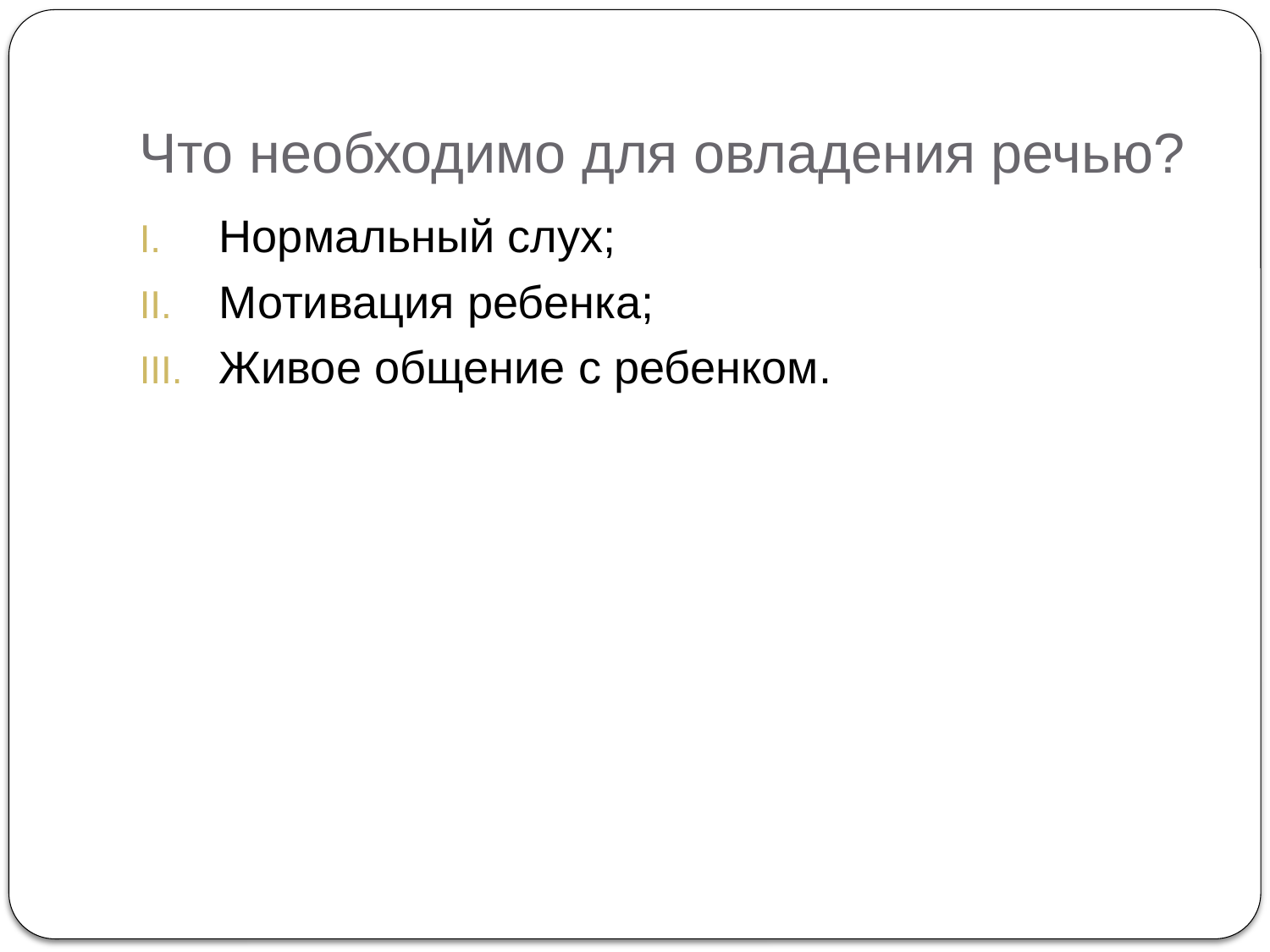

# Что необходимо для овладения речью?
Нормальный слух;
Мотивация ребенка;
Живое общение с ребенком.